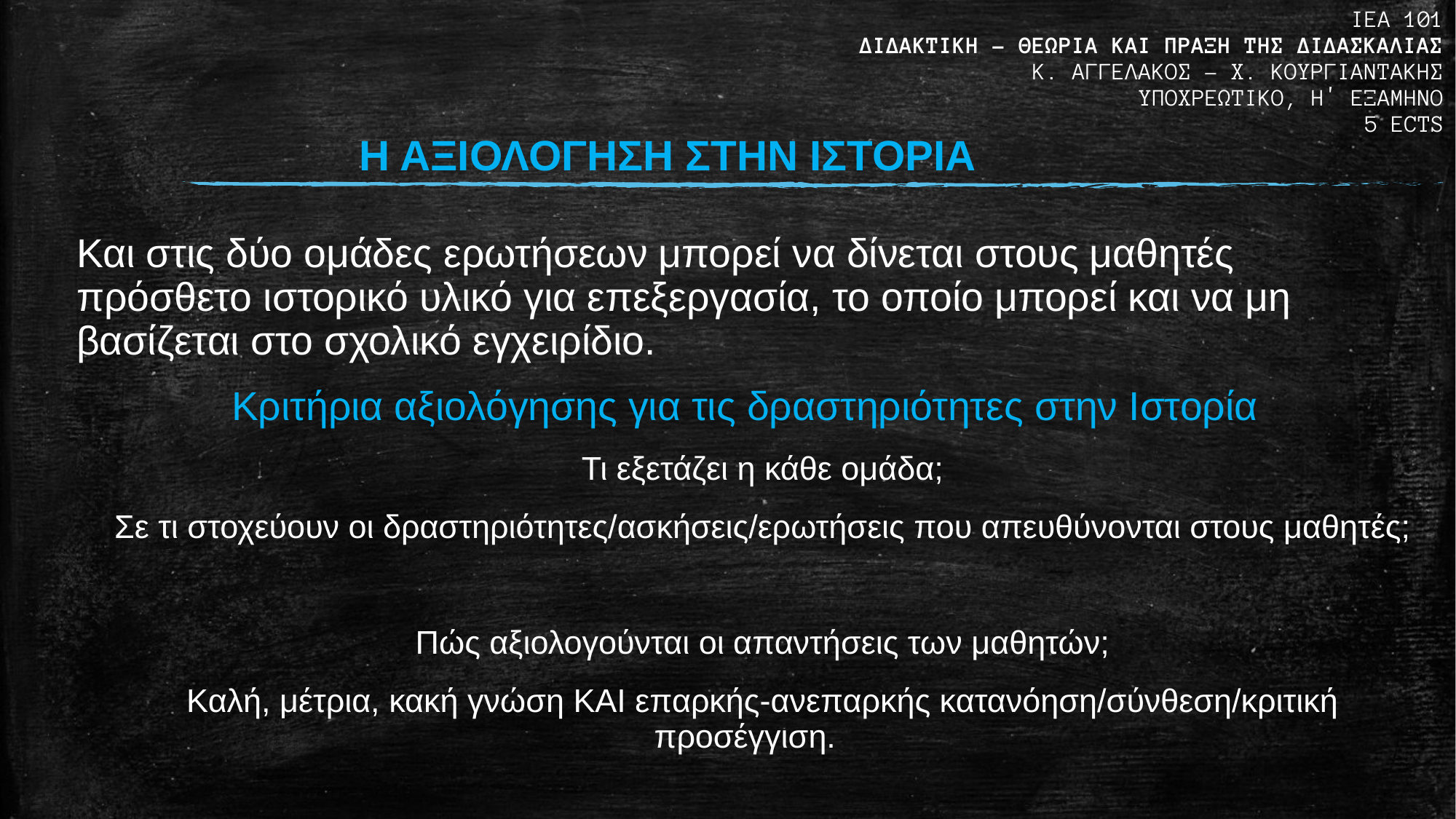

ΙΕΑ 101
ΔΙΔΑΚΤΙΚΗ – ΘΕΩΡΙΑ ΚΑΙ ΠΡΑΞΗ ΤΗΣ ΔΙΔΑΣΚΑΛΙΑΣ
Κ. ΑΓΓΕΛΑΚΟΣ – Χ. ΚΟΥΡΓΙΑΝΤΑΚΗΣ
ΥΠΟΧΡΕΩΤΙΚΟ, Η΄ ΕΞΑΜΗΝΟ
5 ECTS
Η ΑΞΙΟΛΟΓΗΣΗ ΣΤΗΝ ΙΣΤΟΡΙΑ
Και στις δύο ομάδες ερωτήσεων μπορεί να δίνεται στους μαθητές πρόσθετο ιστορικό υλικό για επεξεργασία, το οποίο μπορεί και να μη βασίζεται στο σχολικό εγχειρίδιο.
Κριτήρια αξιολόγησης για τις δραστηριότητες στην Ιστορία
Τι εξετάζει η κάθε ομάδα;
Σε τι στοχεύουν οι δραστηριότητες/ασκήσεις/ερωτήσεις που απευθύνονται στους μαθητές;

Πώς αξιολογούνται οι απαντήσεις των μαθητών;
Καλή, μέτρια, κακή γνώση ΚΑΙ επαρκής-ανεπαρκής κατανόηση/σύνθεση/κριτική προσέγγιση.